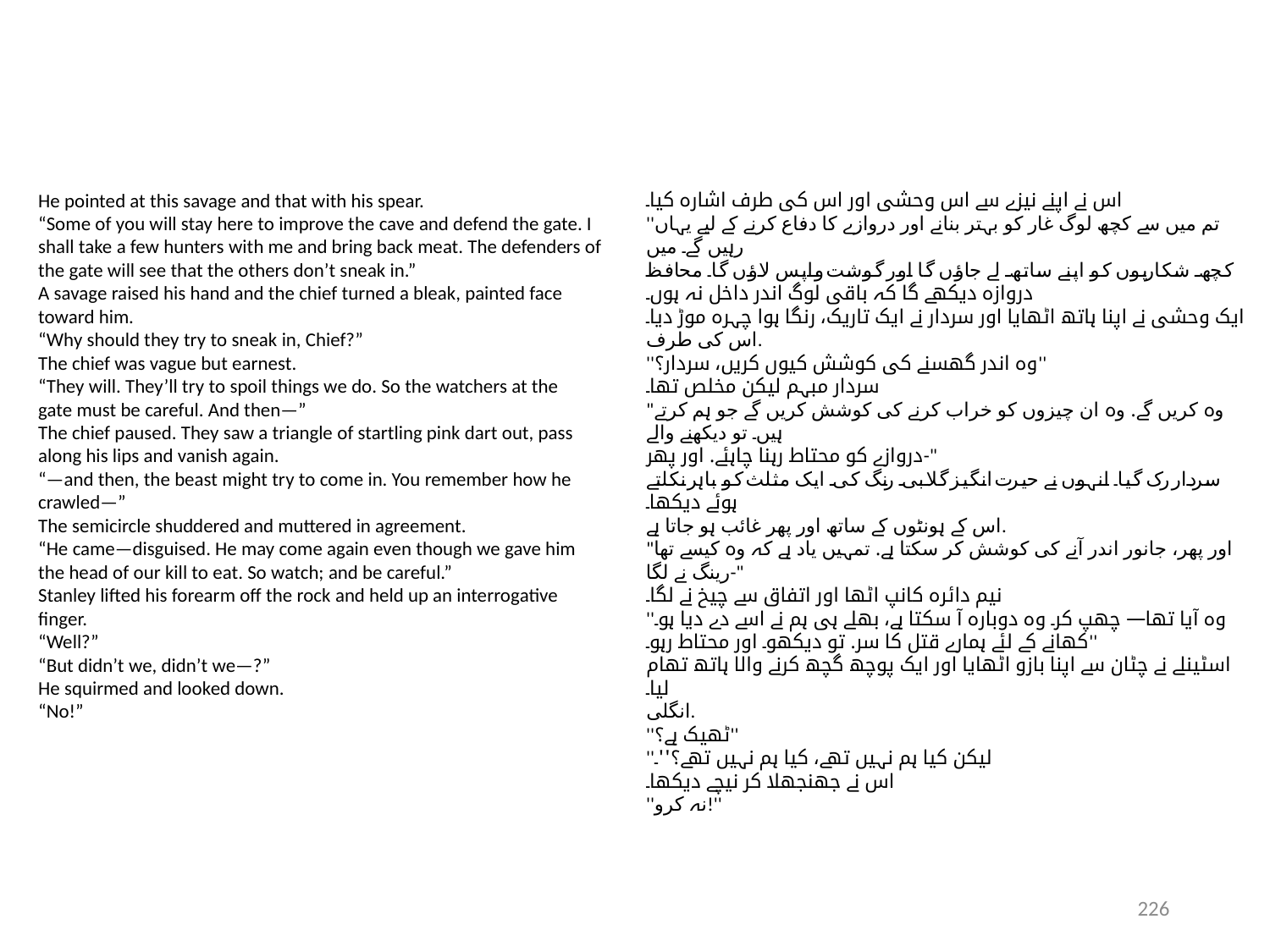

He pointed at this savage and that with his spear.
“Some of you will stay here to improve the cave and defend the gate. I
shall take a few hunters with me and bring back meat. The defenders of
the gate will see that the others don’t sneak in.”
A savage raised his hand and the chief turned a bleak, painted face
toward him.
“Why should they try to sneak in, Chief?”
The chief was vague but earnest.
“They will. They’ll try to spoil things we do. So the watchers at the
gate must be careful. And then—”
The chief paused. They saw a triangle of startling pink dart out, pass
along his lips and vanish again.
“—and then, the beast might try to come in. You remember how he
crawled—”
The semicircle shuddered and muttered in agreement.
“He came—disguised. He may come again even though we gave him
the head of our kill to eat. So watch; and be careful.”
Stanley lifted his forearm off the rock and held up an interrogative
finger.
“Well?”
“But didn’t we, didn’t we—?”
He squirmed and looked down.
“No!”
اس نے اپنے نیزے سے اس وحشی اور اس کی طرف اشارہ کیا۔
''تم میں سے کچھ لوگ غار کو بہتر بنانے اور دروازے کا دفاع کرنے کے لیے یہاں رہیں گے۔ میں
کچھ شکاریوں کو اپنے ساتھ لے جاؤں گا اور گوشت واپس لاؤں گا۔ محافظ
دروازہ دیکھے گا کہ باقی لوگ اندر داخل نہ ہوں۔
ایک وحشی نے اپنا ہاتھ اٹھایا اور سردار نے ایک تاریک، رنگا ہوا چہرہ موڑ دیا۔
اس کی طرف.
''وہ اندر گھسنے کی کوشش کیوں کریں، سردار؟''
سردار مبہم لیکن مخلص تھا۔
"وہ کریں گے. وہ ان چیزوں کو خراب کرنے کی کوشش کریں گے جو ہم کرتے ہیں۔ تو دیکھنے والے
دروازے کو محتاط رہنا چاہئے. اور پھر-"
سردار رک گیا۔ انہوں نے حیرت انگیز گلابی رنگ کی ایک مثلث کو باہر نکلتے ہوئے دیکھا۔
اس کے ہونٹوں کے ساتھ اور پھر غائب ہو جاتا ہے.
"اور پھر، جانور اندر آنے کی کوشش کر سکتا ہے. تمہیں یاد ہے کہ وہ کیسے تھا
رینگ نے لگا-"
نیم دائرہ کانپ اٹھا اور اتفاق سے چیخ نے لگا۔
''وہ آیا تھا— چھپ کر۔ وہ دوبارہ آ سکتا ہے، بھلے ہی ہم نے اسے دے دیا ہو۔
کھانے کے لئے ہمارے قتل کا سر. تو دیکھو۔ اور محتاط رہو۔''
اسٹینلے نے چٹان سے اپنا بازو اٹھایا اور ایک پوچھ گچھ کرنے والا ہاتھ تھام لیا۔
انگلی.
''ٹھیک ہے؟''
''لیکن کیا ہم نہیں تھے، کیا ہم نہیں تھے؟''۔
اس نے جھنجھلا کر نیچے دیکھا۔
''نہ کرو!''

226